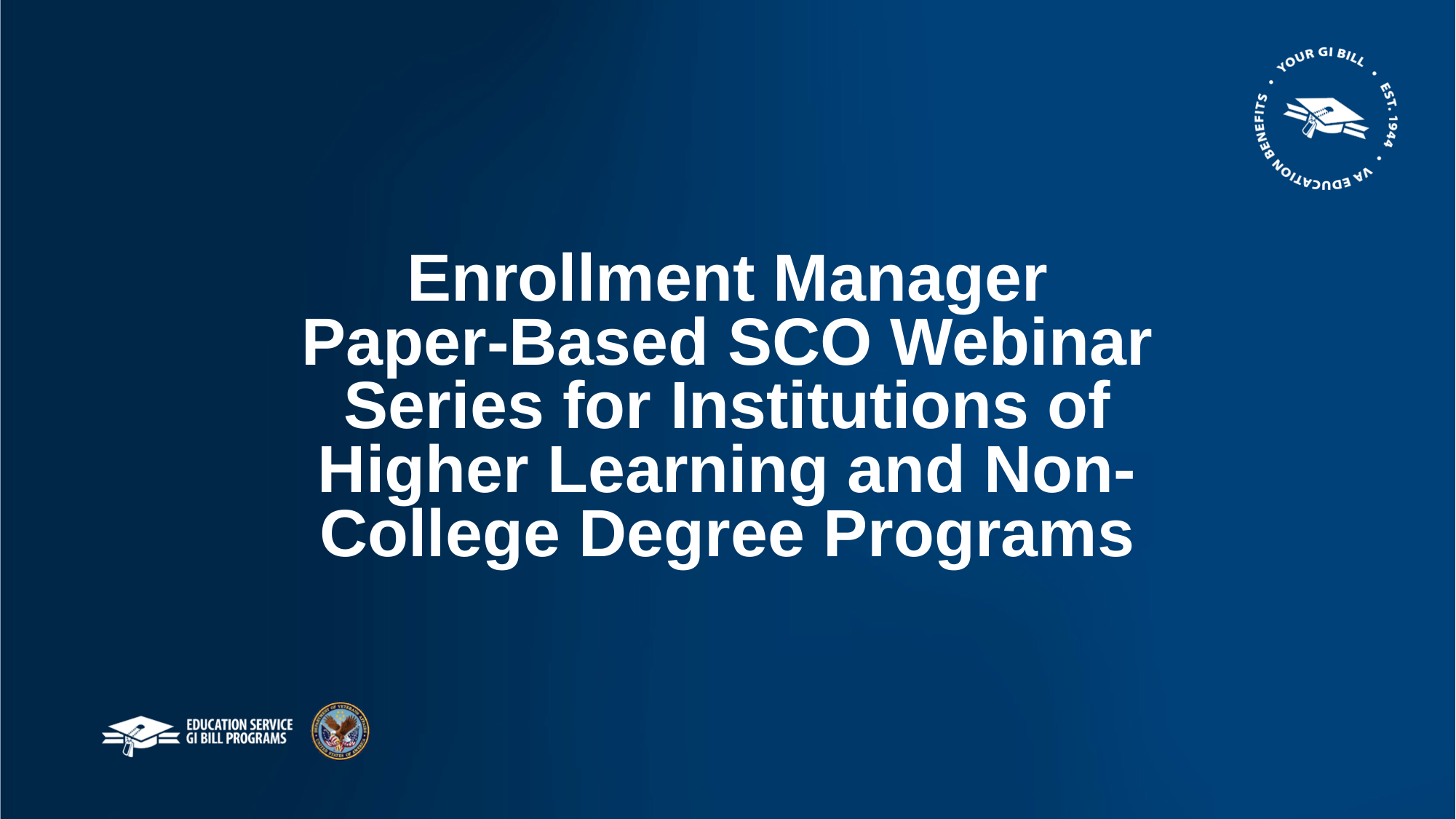

# Enrollment Manager Paper-Based SCO Webinar Series for Institutions of Higher Learning and Non-College Degree Programs